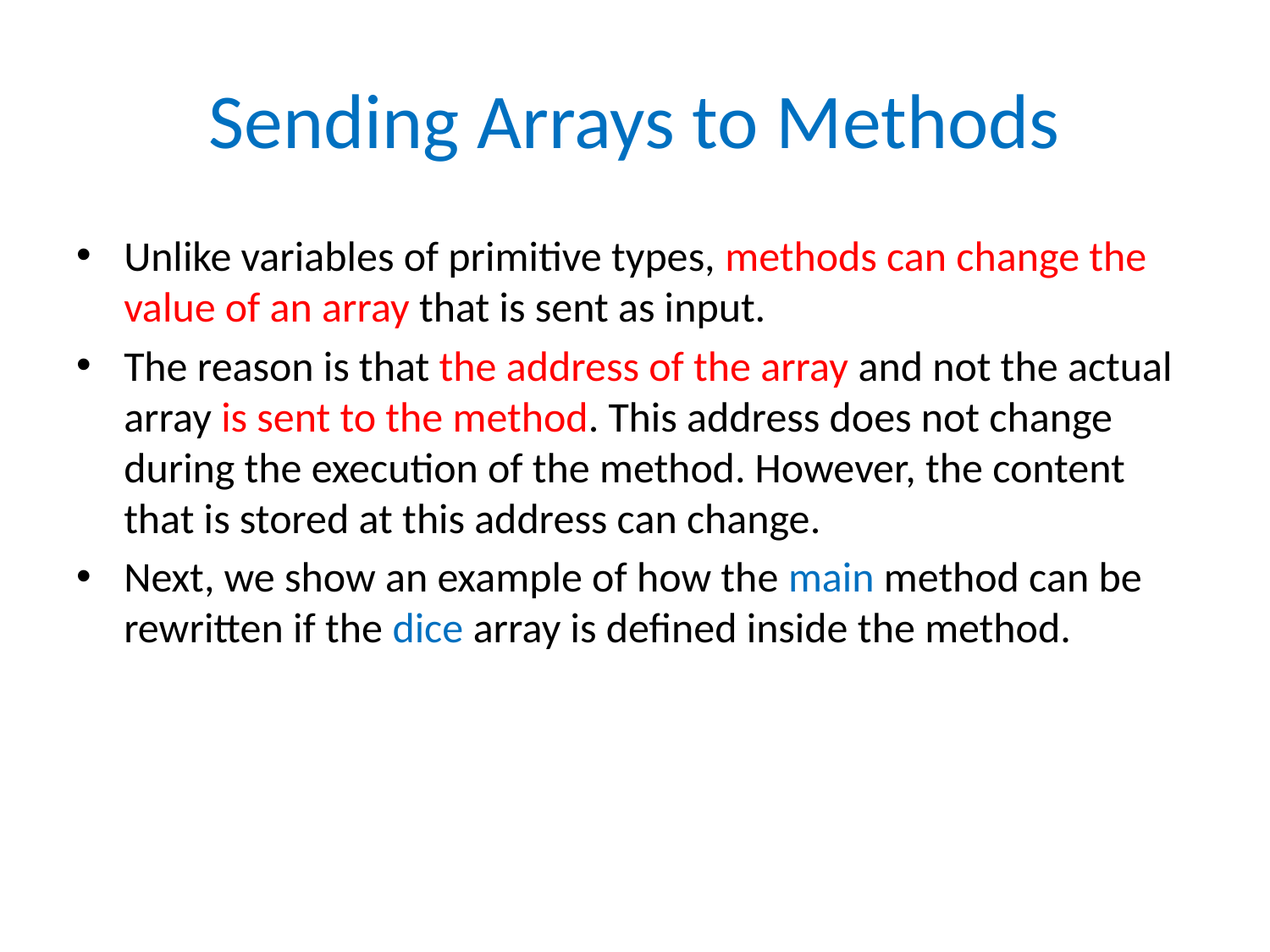

# Sending Arrays to Methods
Unlike variables of primitive types, methods can change the value of an array that is sent as input.
The reason is that the address of the array and not the actual array is sent to the method. This address does not change during the execution of the method. However, the content that is stored at this address can change.
Next, we show an example of how the main method can be rewritten if the dice array is defined inside the method.